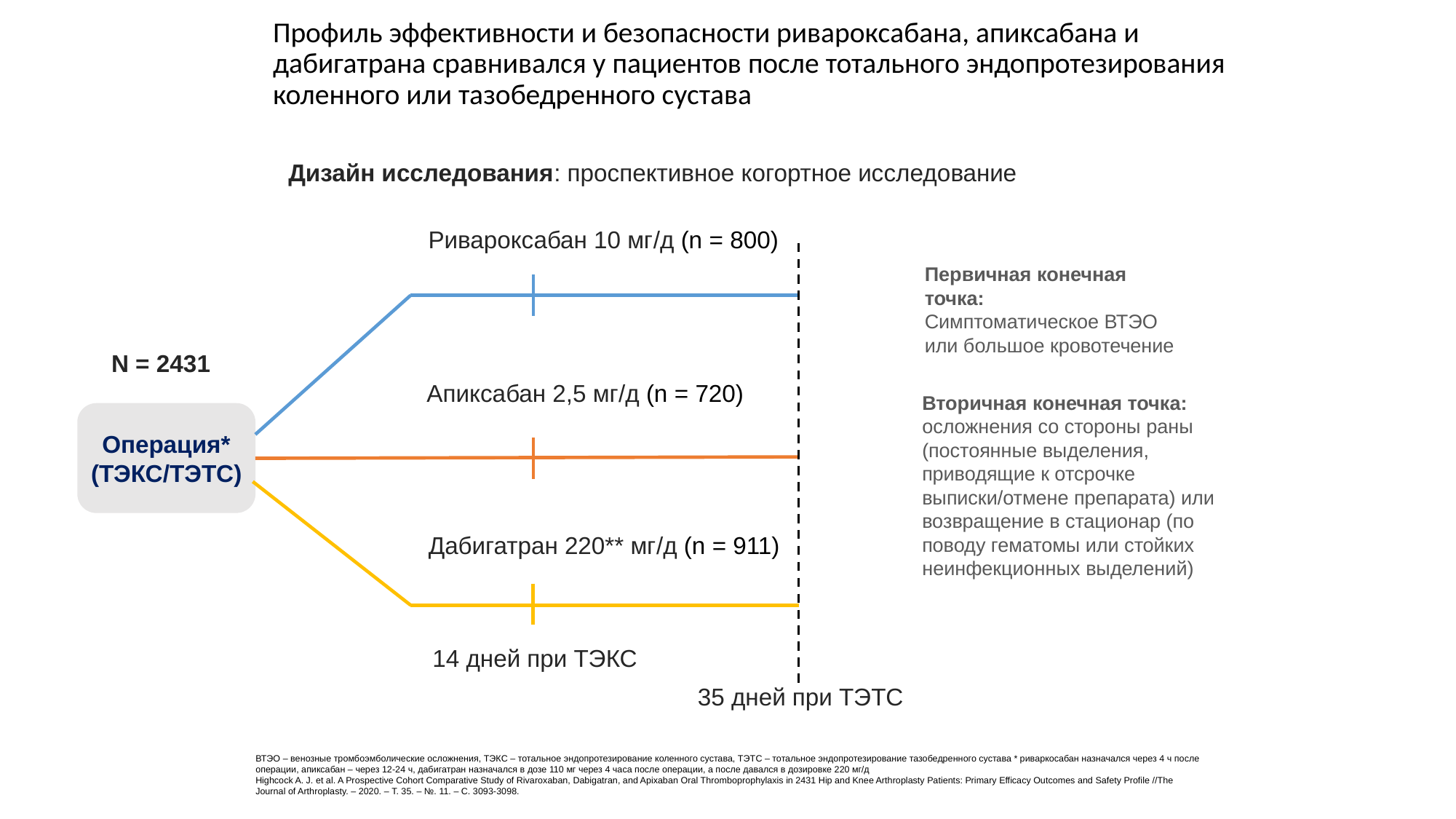

# Профиль эффективности и безопасности ривароксабана, апиксабана и дабигатрана сравнивался у пациентов после тотального эндопротезирования коленного или тазобедренного сустава
Дизайн исследования: проспективное когортное исследование
Ривароксабан 10 мг/д (n = 800)
N = 2431
Апиксабан 2,5 мг/д (n = 720)
Операция*
(ТЭКС/ТЭТС)
Дабигатран 220** мг/д (n = 911)
14 дней при ТЭКС
35 дней при ТЭТС
Первичная конечная точка:
Симптоматическое ВТЭО или большое кровотечение

Вторичная конечная точка:
осложнения со стороны раны (постоянные выделения, приводящие к отсрочке выписки/отмене препарата) или возвращение в стационар (по поводу гематомы или стойких неинфекционных выделений)

ВТЭО – венозные тромбоэмболические осложнения, ТЭКС – тотальное эндопротезирование коленного сустава, ТЭТС – тотальное эндопротезирование тазобедренного сустава * риваркосабан назначался через 4 ч после операции, апиксабан – через 12-24 ч, дабигатран назначался в дозе 110 мг через 4 часа после операции, а после давался в дозировке 220 мг/д
Highcock A. J. et al. A Prospective Cohort Comparative Study of Rivaroxaban, Dabigatran, and Apixaban Oral Thromboprophylaxis in 2431 Hip and Knee Arthroplasty Patients: Primary Efficacy Outcomes and Safety Profile //The Journal of Arthroplasty. – 2020. – Т. 35. – №. 11. – С. 3093-3098.